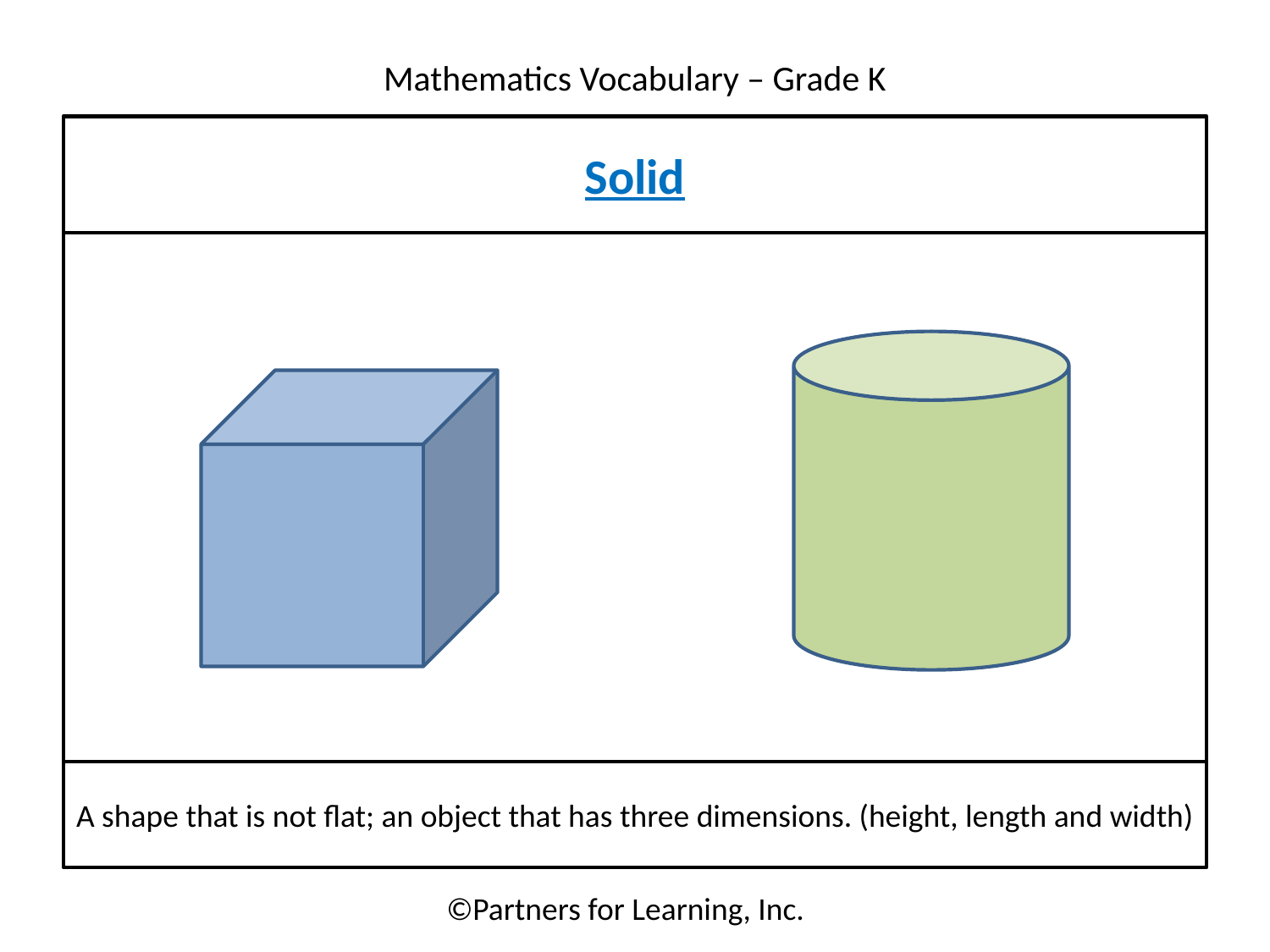

Solid

A shape that is not flat; an object that has three dimensions. (height, length and width)